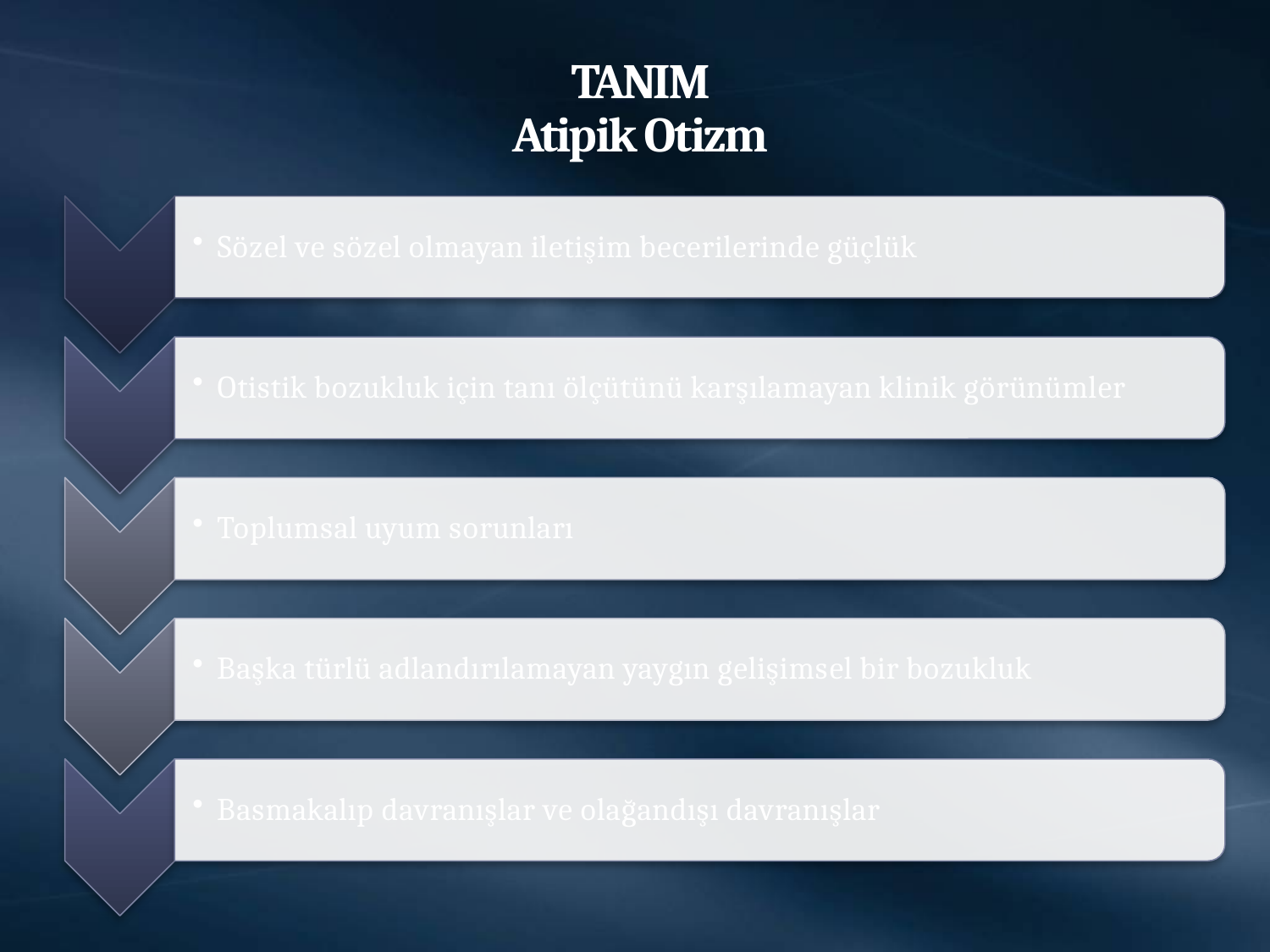

# TANIM Atipik Otizm

Sözel ve sözel olmayan iletişim becerilerinde güçlük

Otistik bozukluk için tanı ölçütünü karşılamayan klinik görünümler

Toplumsal uyum sorunları

Başka türlü adlandırılamayan yaygın gelişimsel bir bozukluk

Basmakalıp davranışlar ve olağandışı davranışlar